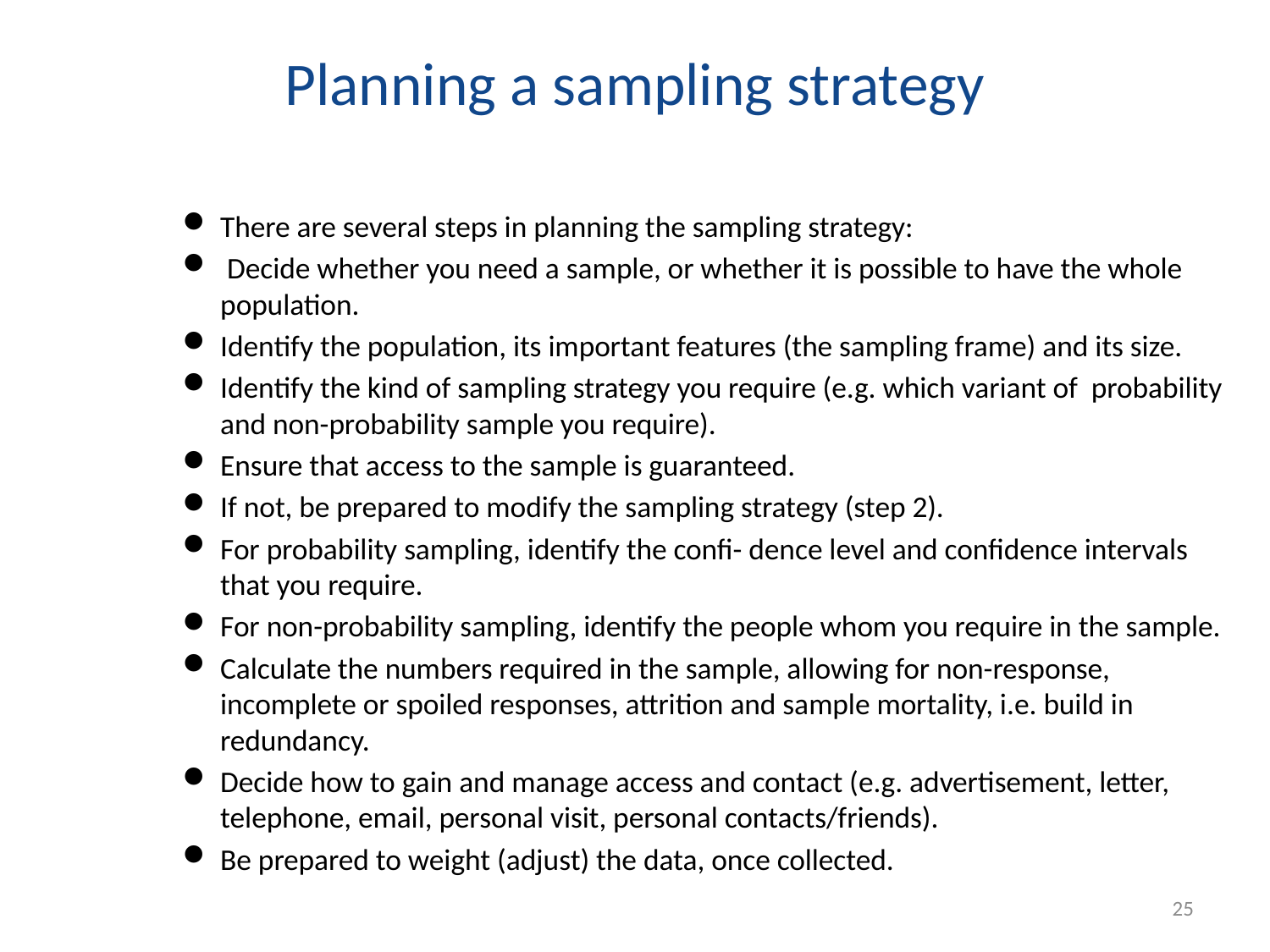

# Planning a sampling strategy
There are several steps in planning the sampling strategy:
 Decide whether you need a sample, or whether it is possible to have the whole population.
Identify the population, its important features (the sampling frame) and its size.
Identify the kind of sampling strategy you require (e.g. which variant of  probability and non-probability sample you require).
Ensure that access to the sample is guaranteed.
If not, be prepared to modify the sampling strategy (step 2).
For probability sampling, identify the conﬁ- dence level and conﬁdence intervals that you require.
For non-probability sampling, identify the people whom you require in the sample.
Calculate the numbers required in the sample, allowing for non-response, incomplete or spoiled responses, attrition and sample mortality, i.e. build in redundancy.
Decide how to gain and manage access and contact (e.g. advertisement, letter, telephone, email, personal visit, personal contacts/friends).
Be prepared to weight (adjust) the data, once collected.

25